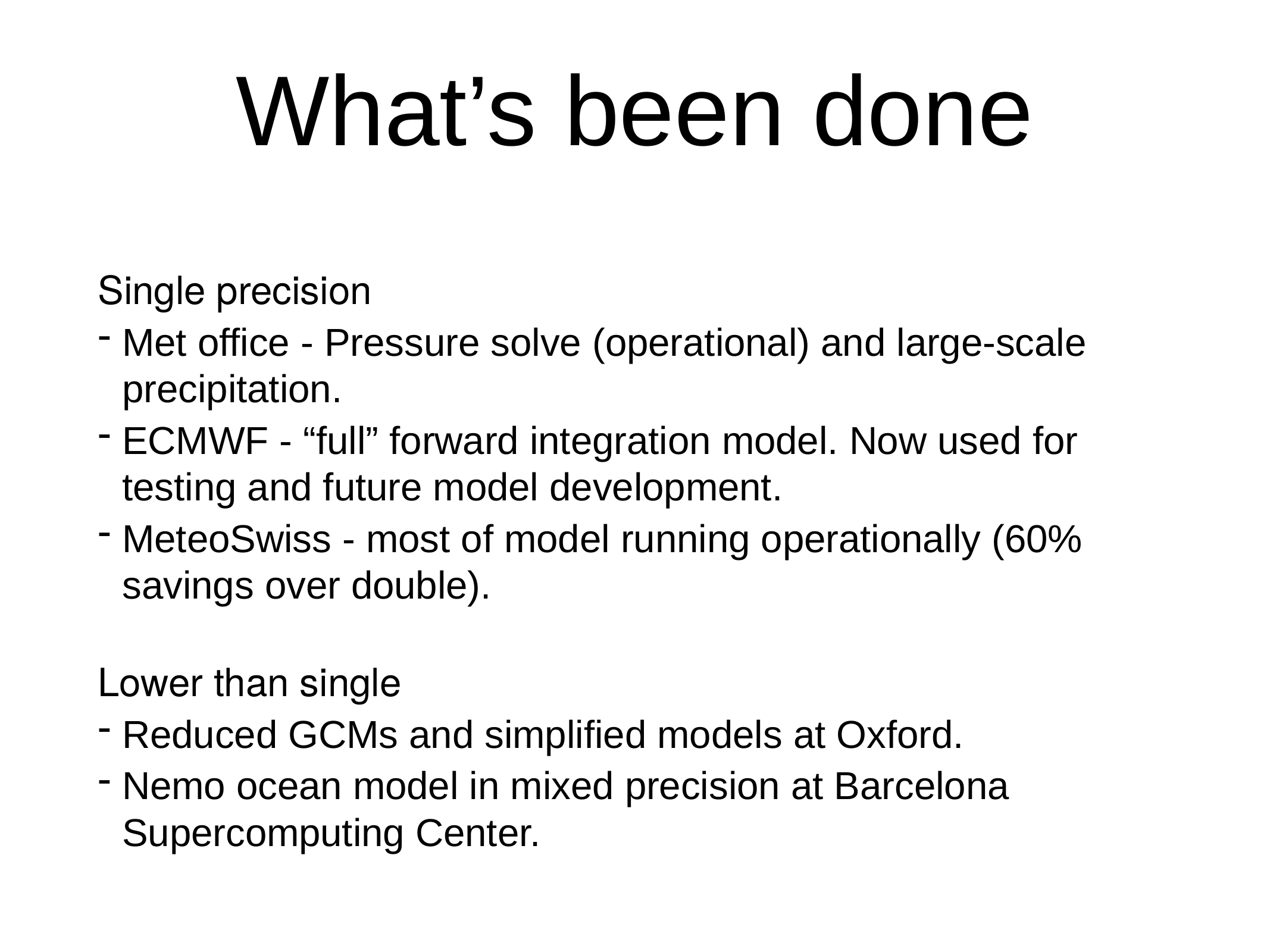

# What’s been done
Single precision
Met office - Pressure solve (operational) and large-scale precipitation.
ECMWF - “full” forward integration model. Now used for testing and future model development.
MeteoSwiss - most of model running operationally (60% savings over double).
Lower than single
Reduced GCMs and simplified models at Oxford.
Nemo ocean model in mixed precision at Barcelona Supercomputing Center.